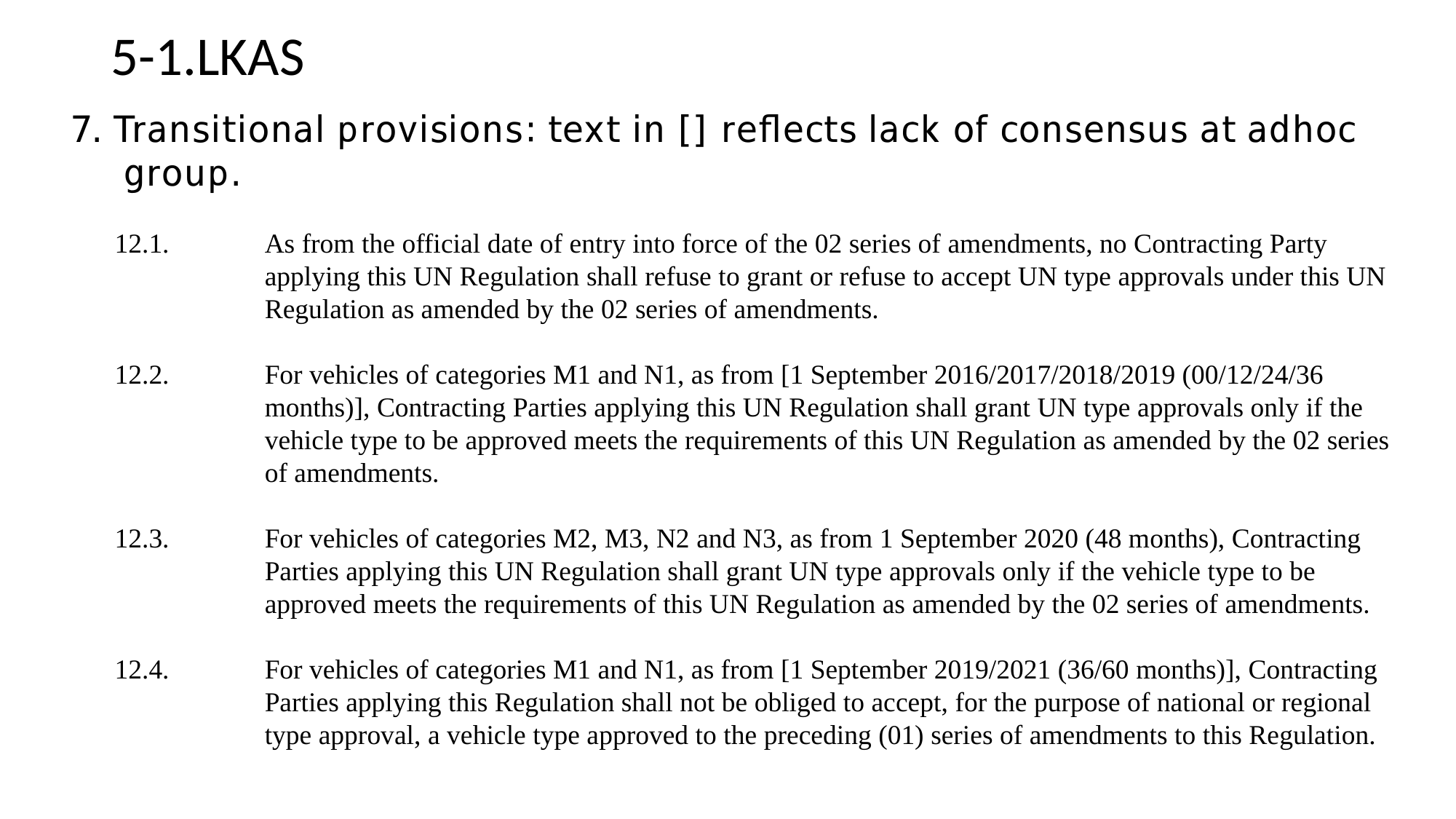

# 5-1.LKAS
7. Transitional provisions: text in [] reflects lack of consensus at adhoc group.

12.1.	As from the official date of entry into force of the 02 series of amendments, no Contracting Party applying this UN Regulation shall refuse to grant or refuse to accept UN type approvals under this UN Regulation as amended by the 02 series of amendments.

12.2.	For vehicles of categories M1 and N1, as from [1 September 2016/2017/2018/2019 (00/12/24/36 months)], Contracting Parties applying this UN Regulation shall grant UN type approvals only if the vehicle type to be approved meets the requirements of this UN Regulation as amended by the 02 series of amendments.

12.3.	For vehicles of categories M2, M3, N2 and N3, as from 1 September 2020 (48 months), Contracting Parties applying this UN Regulation shall grant UN type approvals only if the vehicle type to be approved meets the requirements of this UN Regulation as amended by the 02 series of amendments.

12.4.	For vehicles of categories M1 and N1, as from [1 September 2019/2021 (36/60 months)], Contracting Parties applying this Regulation shall not be obliged to accept, for the purpose of national or regional type approval, a vehicle type approved to the preceding (01) series of amendments to this Regulation.